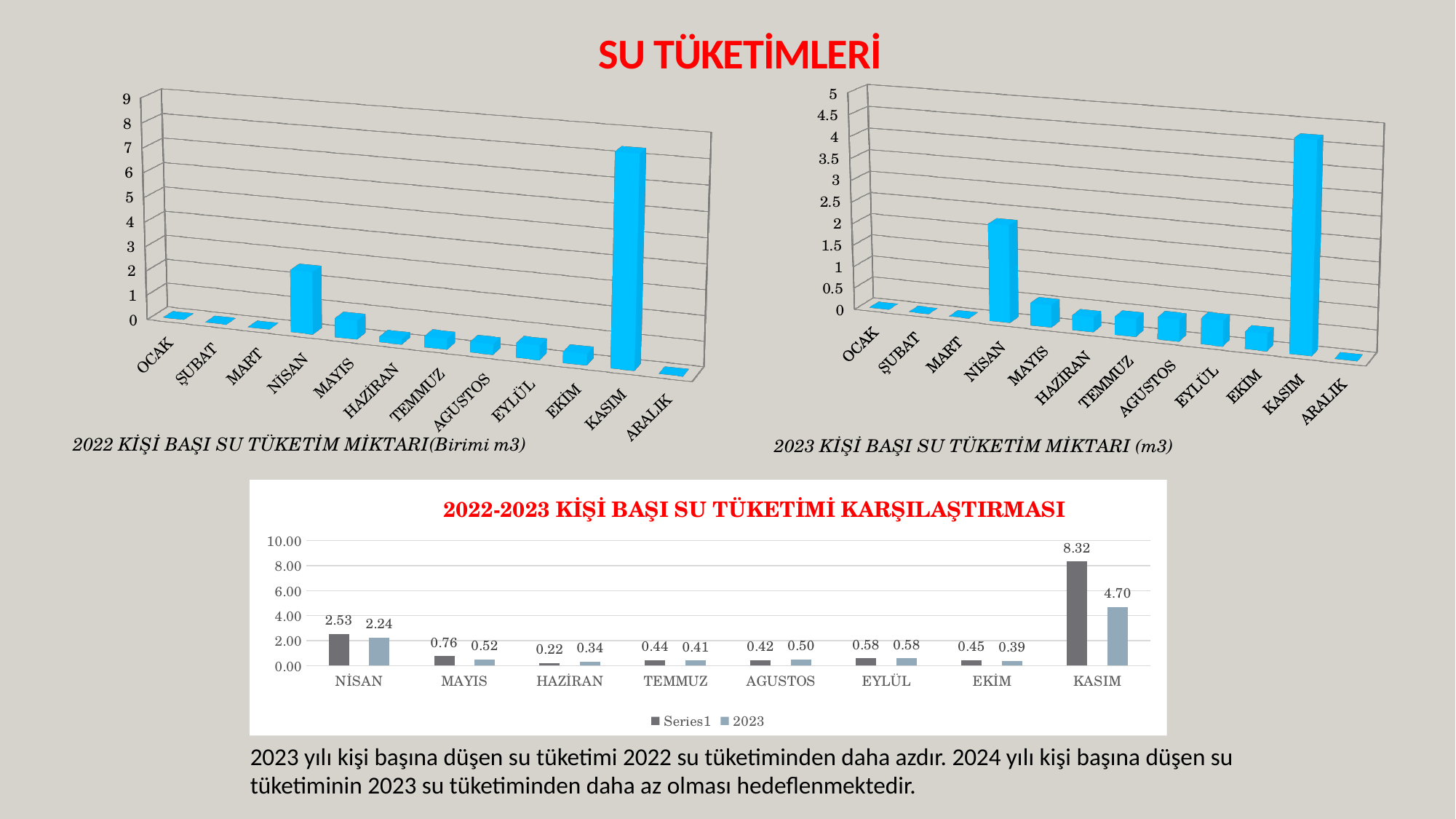

# SU TÜKETİMLERİ

[unsupported chart]

[unsupported chart]

### Chart: 2022-2023 KİŞİ BAŞI SU TÜKETİMİ KARŞILAŞTIRMASI

| Category |  |  |
|---|---|---|
| NİSAN | 2.53 | 2.24 |
| MAYIS | 0.76 | 0.517 |
| HAZİRAN | 0.22 | 0.34 |
| TEMMUZ | 0.44 | 0.41 |
| AGUSTOS | 0.42 | 0.5 |
| EYLÜL | 0.58 | 0.58 |
| EKİM | 0.45 | 0.39 |
| KASIM | 8.32 | 4.7 |
2023 yılı kişi başına düşen su tüketimi 2022 su tüketiminden daha azdır. 2024 yılı kişi başına düşen su tüketiminin 2023 su tüketiminden daha az olması hedeflenmektedir.